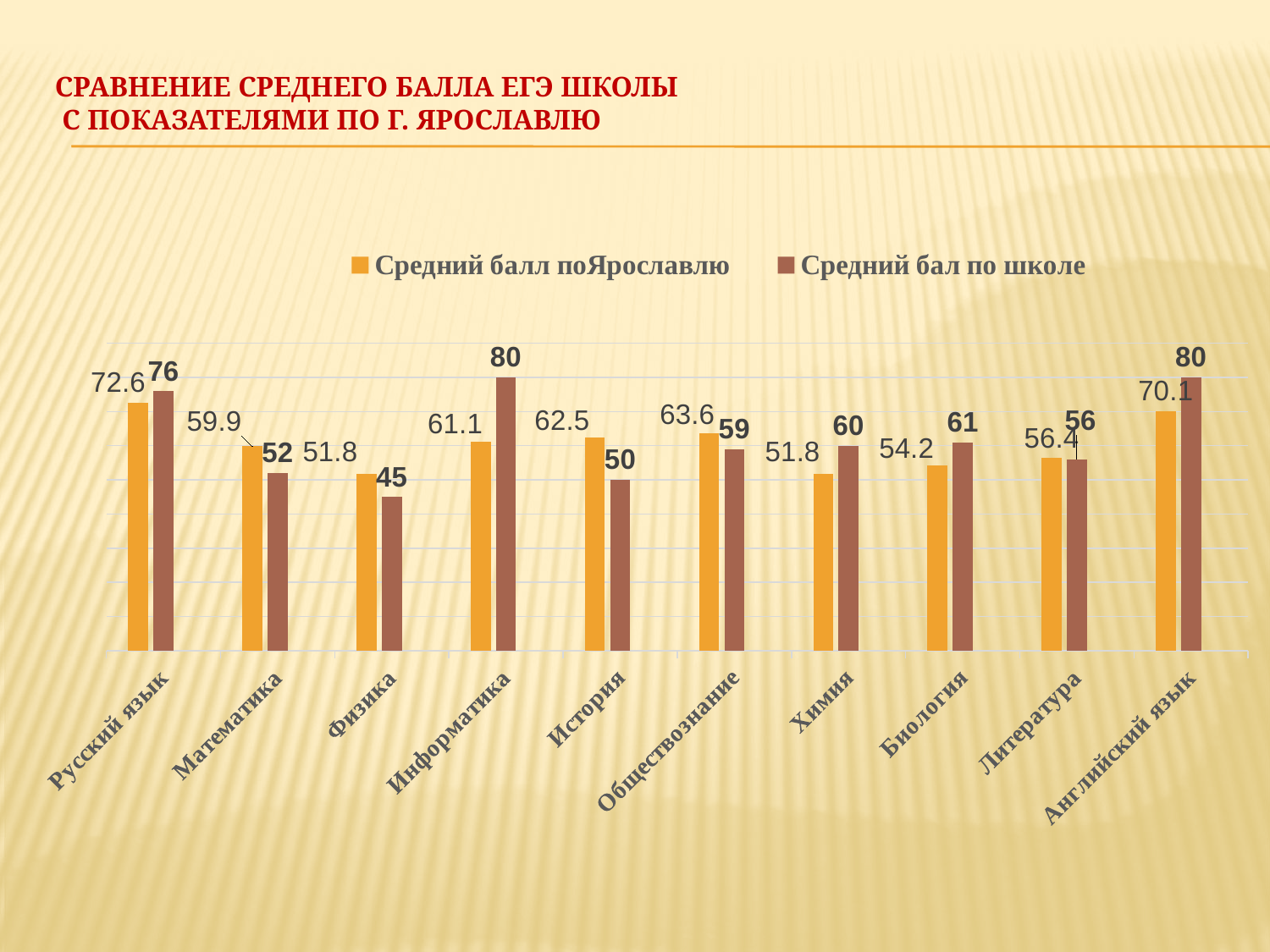

# Сравнение среднего балла ЕГЭ школы с показателями по г. Ярославлю

### Chart

| Category | Средний балл поЯрославлю | Средний бал по школе | Столбец1 |
|---|---|---|---|
| Русский язык | 72.6 | 76.0 | None |
| Математика | 59.9 | 52.0 | None |
| Физика | 51.8 | 45.0 | None |
| Информатика | 61.1 | 80.0 | None |
| История | 62.5 | 50.0 | None |
| Обществознание | 63.6 | 59.0 | None |
| Химия | 51.8 | 60.0 | None |
| Биология | 54.2 | 61.0 | None |
| Литература | 56.4 | 56.0 | None |
| Английский язык | 70.1 | 80.0 | None |